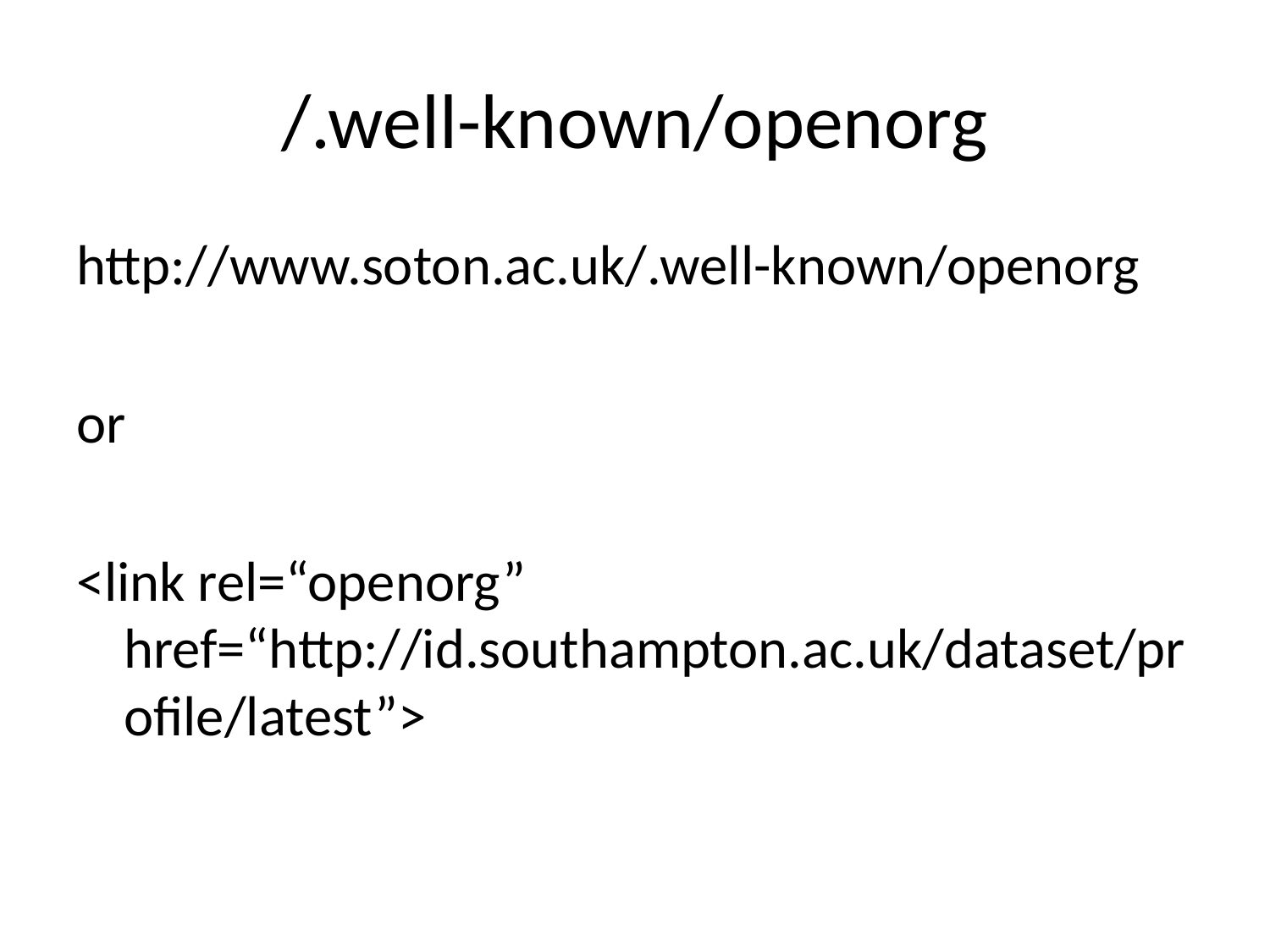

# /.well-known/openorg
http://www.soton.ac.uk/.well-known/openorg

or

<link rel=“openorg” href=“http://id.southampton.ac.uk/dataset/profile/latest”>